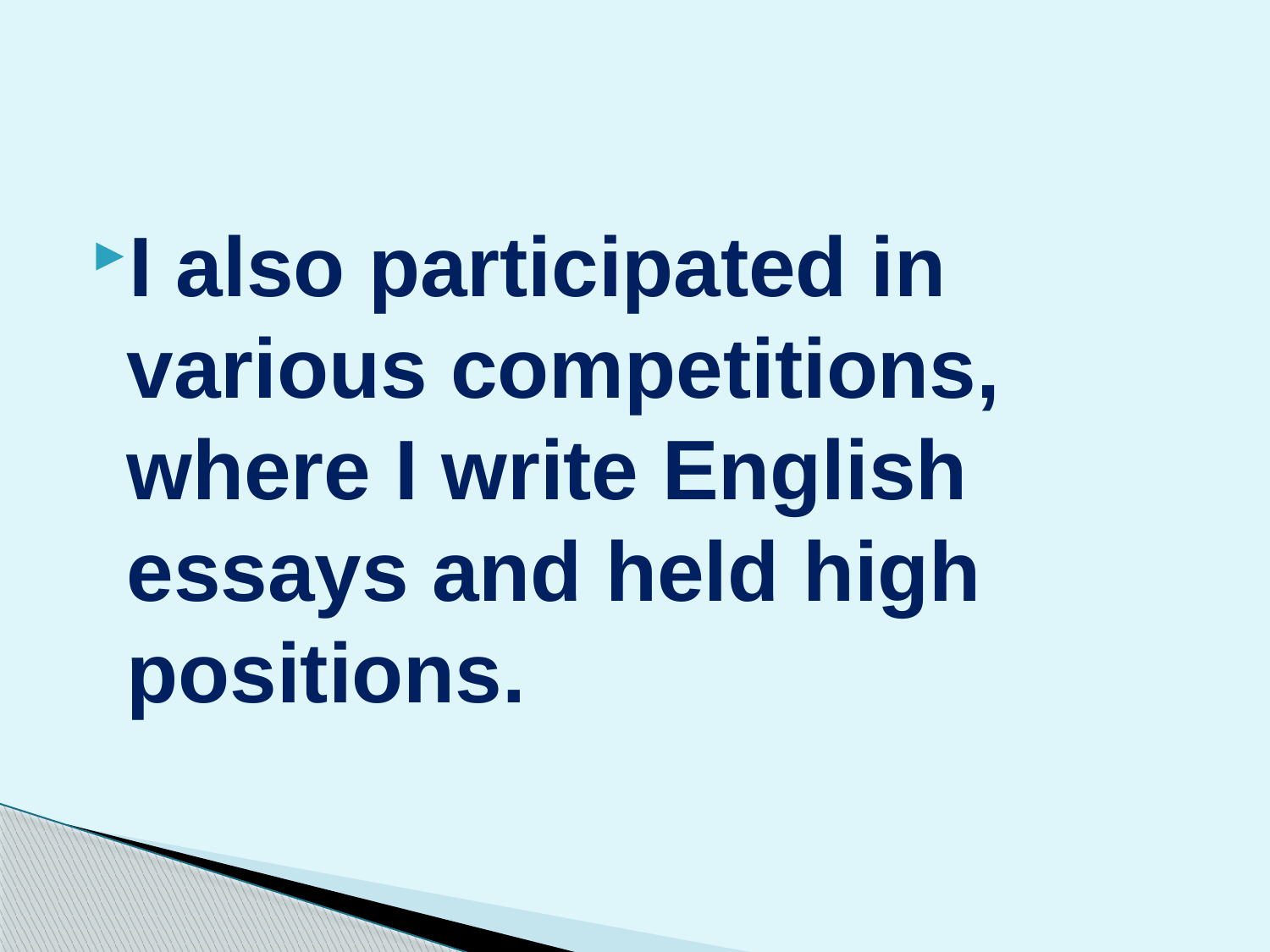

I also participated in various competitions, where I write English essays and held high positions.